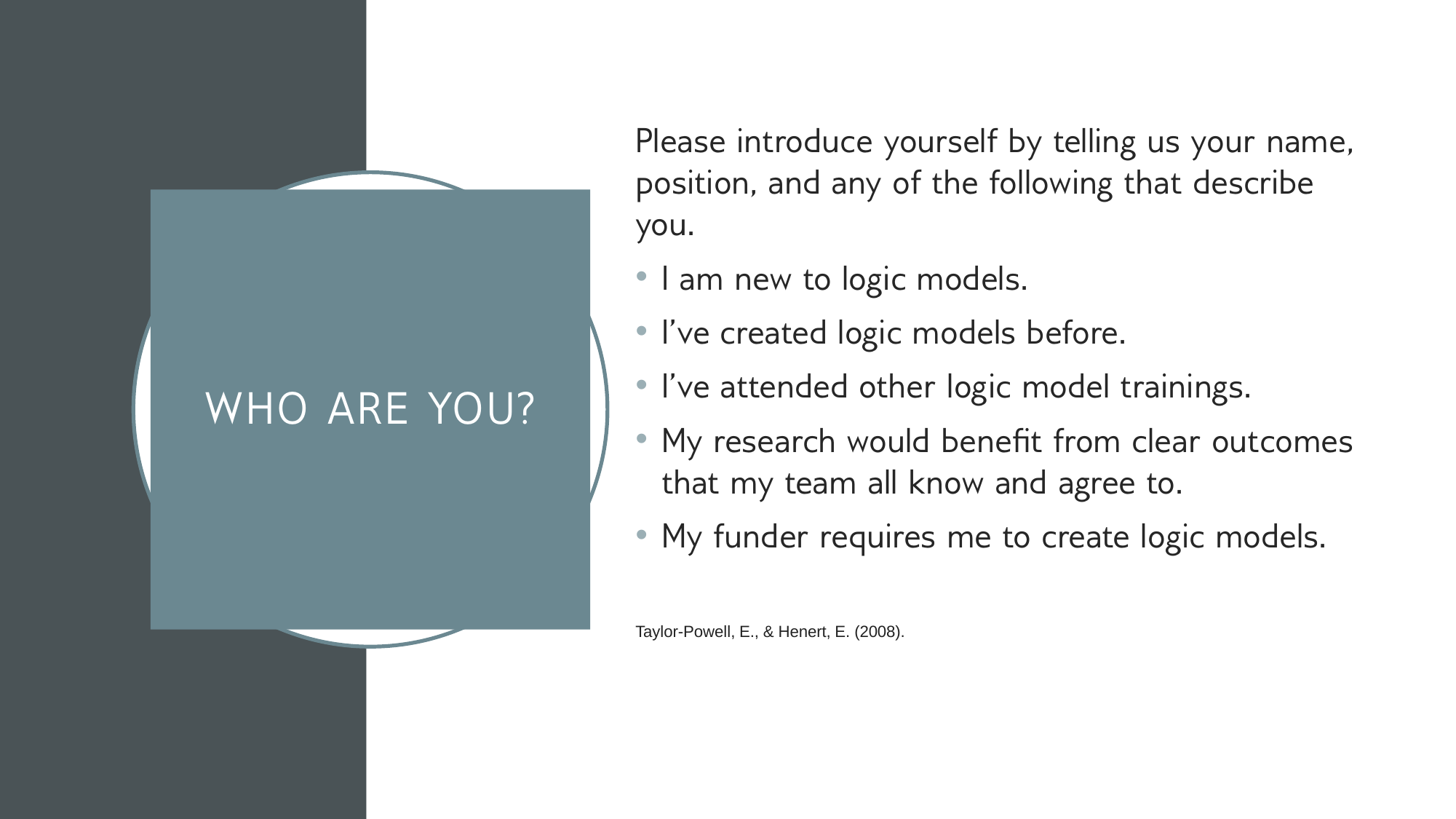

Please introduce yourself by telling us your name, position, and any of the following that describe you.
I am new to logic models.
I’ve created logic models before.
I’ve attended other logic model trainings.
My research would benefit from clear outcomes that my team all know and agree to.
My funder requires me to create logic models.

Taylor-Powell, E., & Henert, E. (2008).

# who are you?